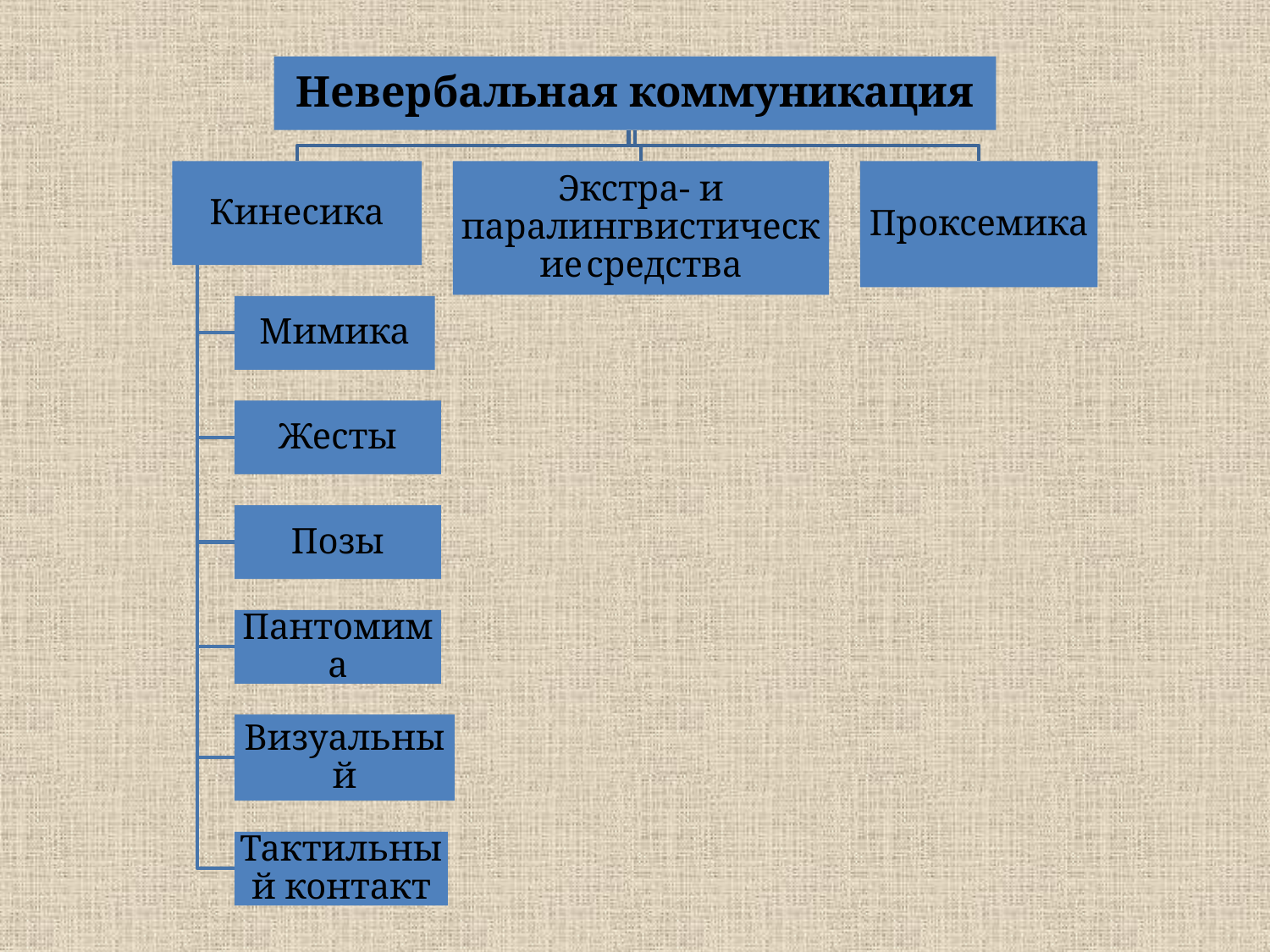

Невербальная коммуникация

Кинесика
Экстра- и паралингвистические средства
Проксемика

Мимика
Жесты
Позы
Пантомима
Визуальный
Тактильный контакт